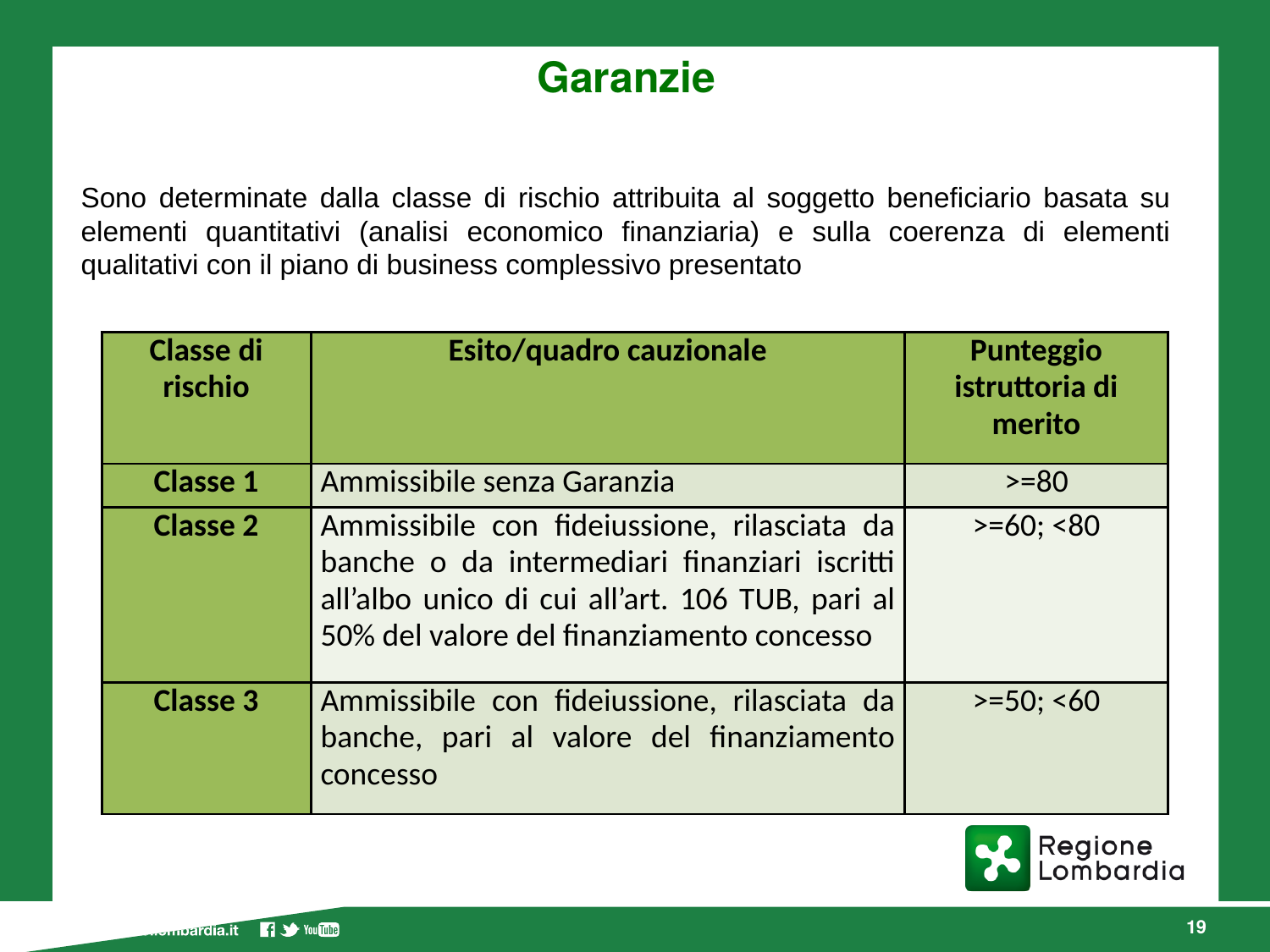

Garanzie
Sono determinate dalla classe di rischio attribuita al soggetto beneficiario basata su elementi quantitativi (analisi economico finanziaria) e sulla coerenza di elementi qualitativi con il piano di business complessivo presentato
| Classe di rischio | Esito/quadro cauzionale | Punteggio istruttoria di merito |
| --- | --- | --- |
| Classe 1 | Ammissibile senza Garanzia | >=80 |
| Classe 2 | Ammissibile con fideiussione, rilasciata da banche o da intermediari finanziari iscritti all’albo unico di cui all’art. 106 TUB, pari al 50% del valore del finanziamento concesso | >=60; <80 |
| Classe 3 | Ammissibile con fideiussione, rilasciata da banche, pari al valore del finanziamento concesso | >=50; <60 |
19